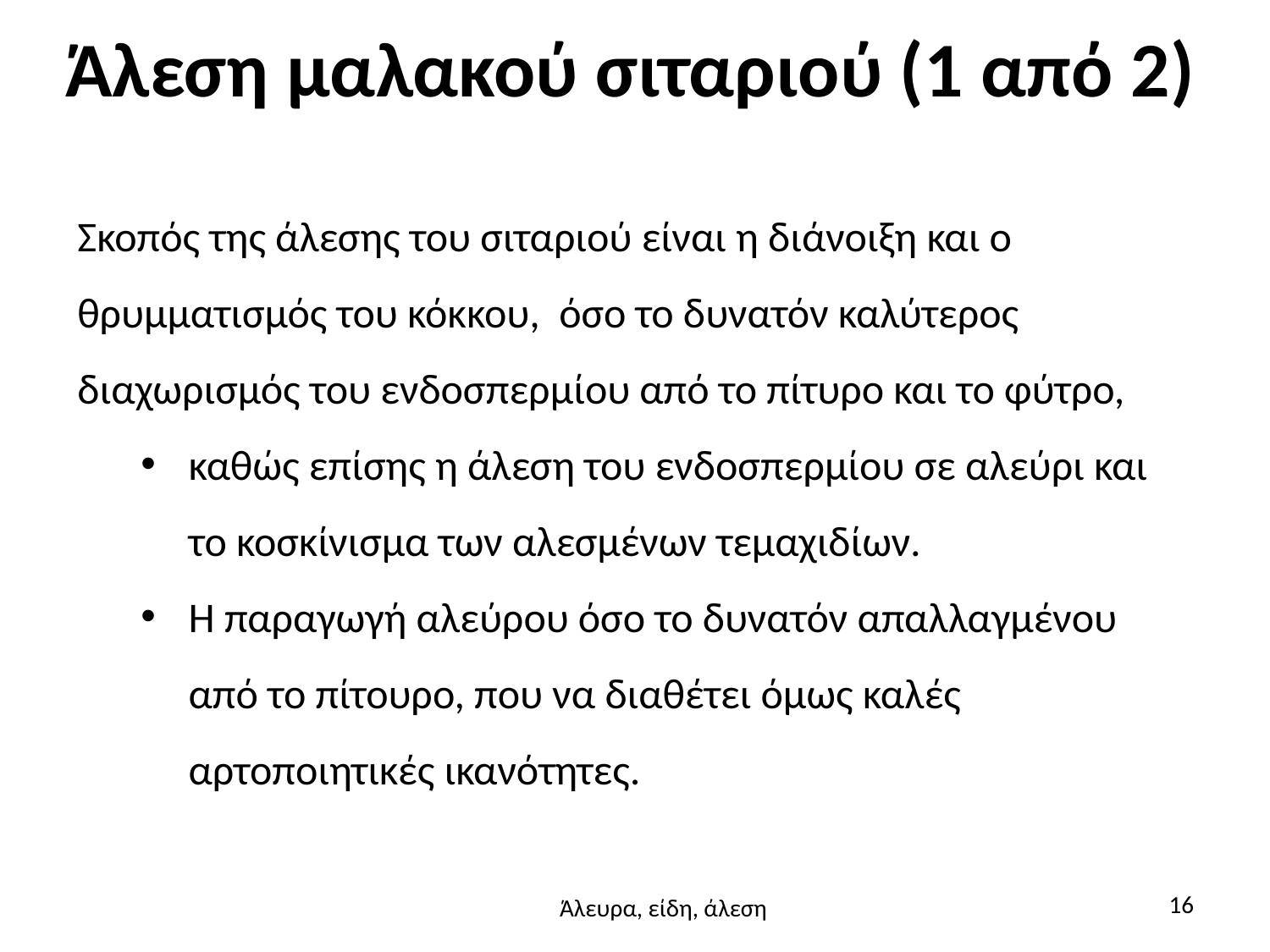

# Άλεση μαλακού σιταριού (1 από 2)
Σκοπός της άλεσης του σιταριού είναι η διάνοιξη και ο θρυμματισμός του κόκκου,  όσο το δυνατόν καλύτερος διαχωρισμός του ενδοσπερμίου από το πίτυρο και το φύτρο,
καθώς επίσης η άλεση του ενδοσπερμίου σε αλεύρι και το κοσκίνισμα των αλεσμένων τεμαχιδίων.
Η παραγωγή αλεύρου όσο το δυνατόν απαλλαγμένου από το πίτουρο, που να διαθέτει όμως καλές αρτοποιητικές ικανότητες.
16
Άλευρα, είδη, άλεση